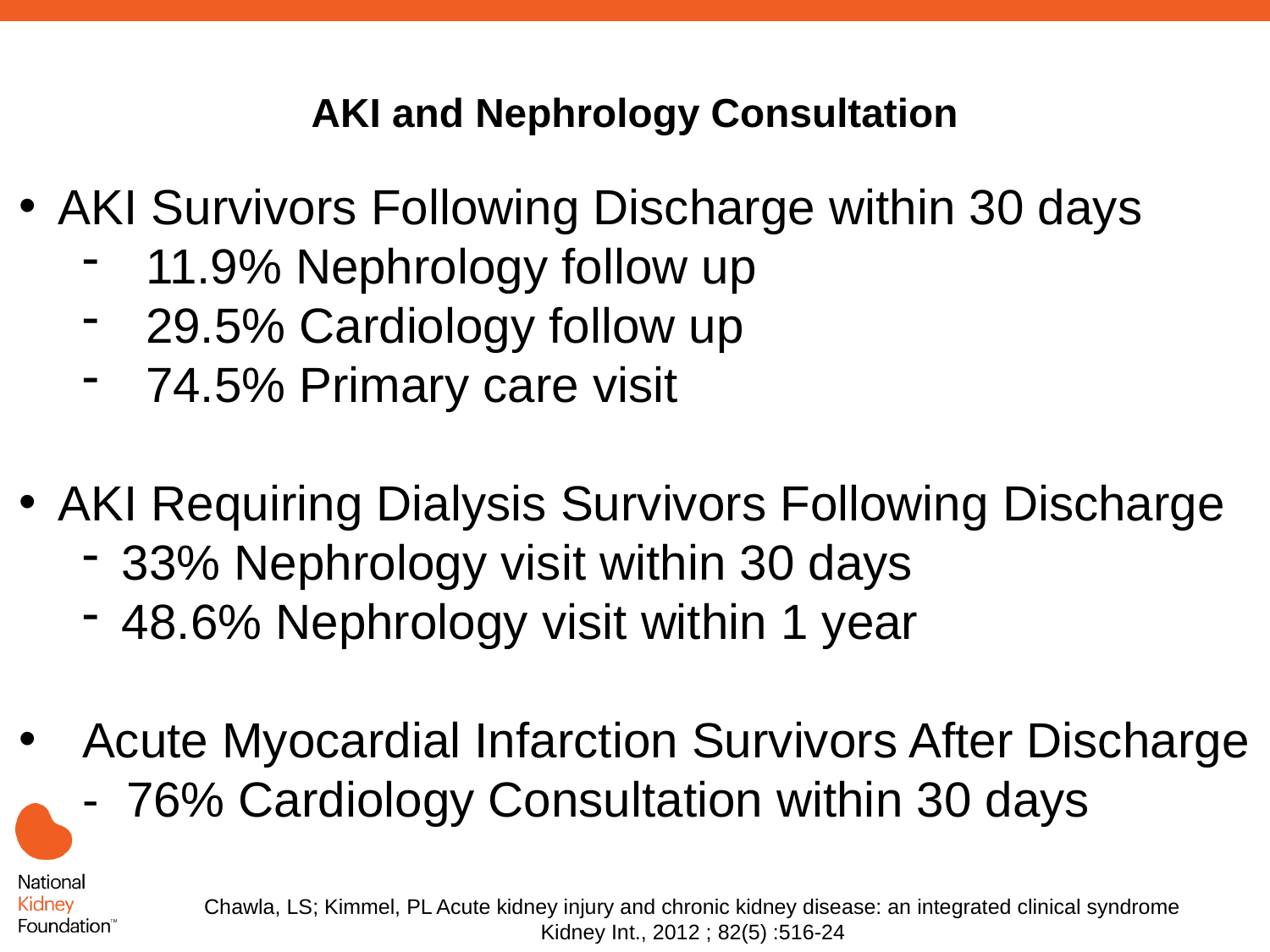

# AKI and Nephrology Consultation
AKI Survivors Following Discharge within 30 days
11.9% Nephrology follow up
29.5% Cardiology follow up
74.5% Primary care visit

AKI Requiring Dialysis Survivors Following Discharge
33% Nephrology visit within 30 days
48.6% Nephrology visit within 1 year

Acute Myocardial Infarction Survivors After Discharge
-  76% Cardiology Consultation within 30 days
Chawla, LS; Kimmel, PL Acute kidney injury and chronic kidney disease: an integrated clinical syndrome
Kidney Int., 2012 ; 82(5) :516-24